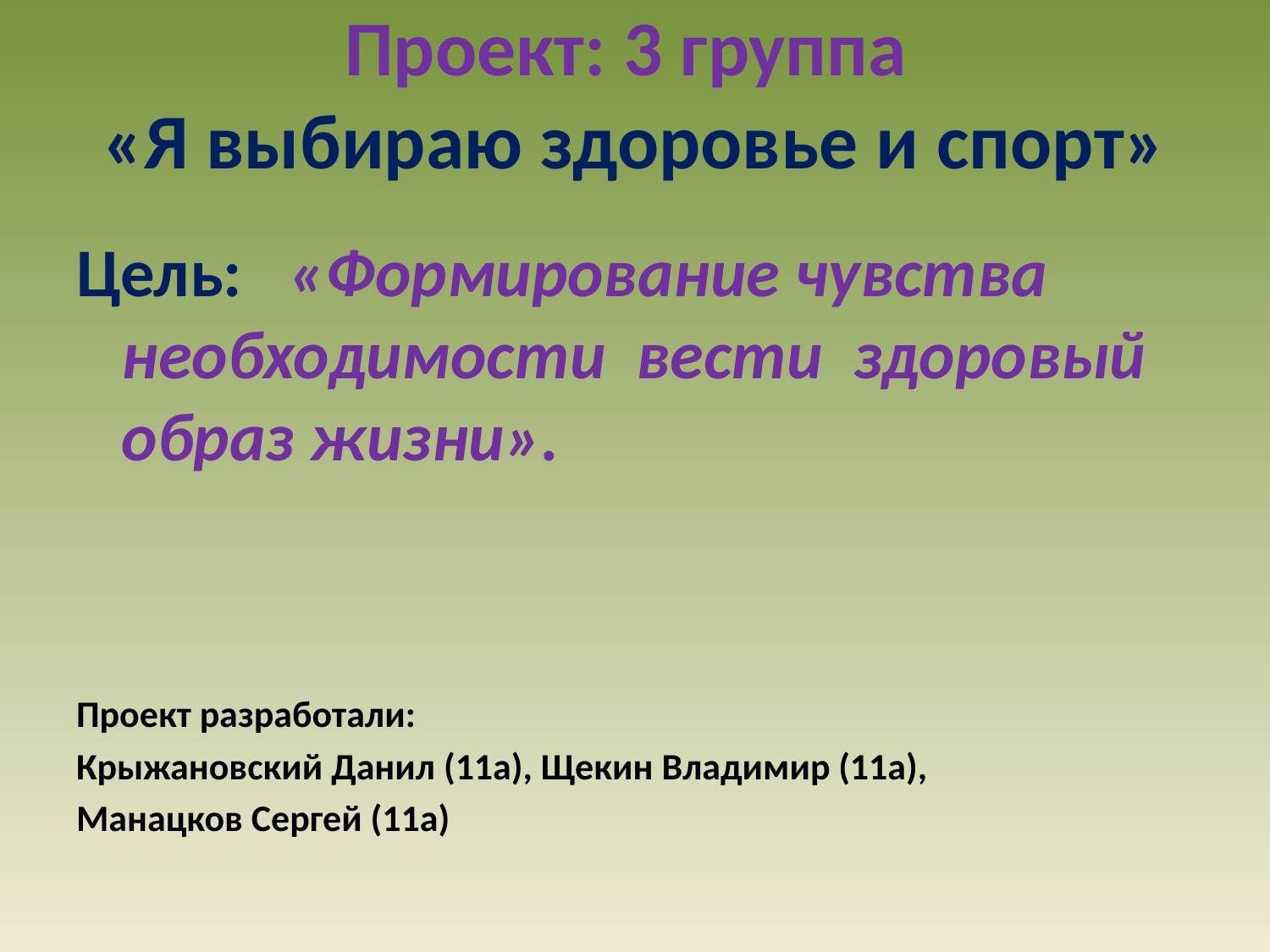

# Проект: 3 группа «Я выбираю здоровье и спорт»
Цель:   «Формирование чувства необходимости  вести  здоровый образ жизни».

Проект разработали:
Крыжановский Данил (11а), Щекин Владимир (11а),
Манацков Сергей (11а)